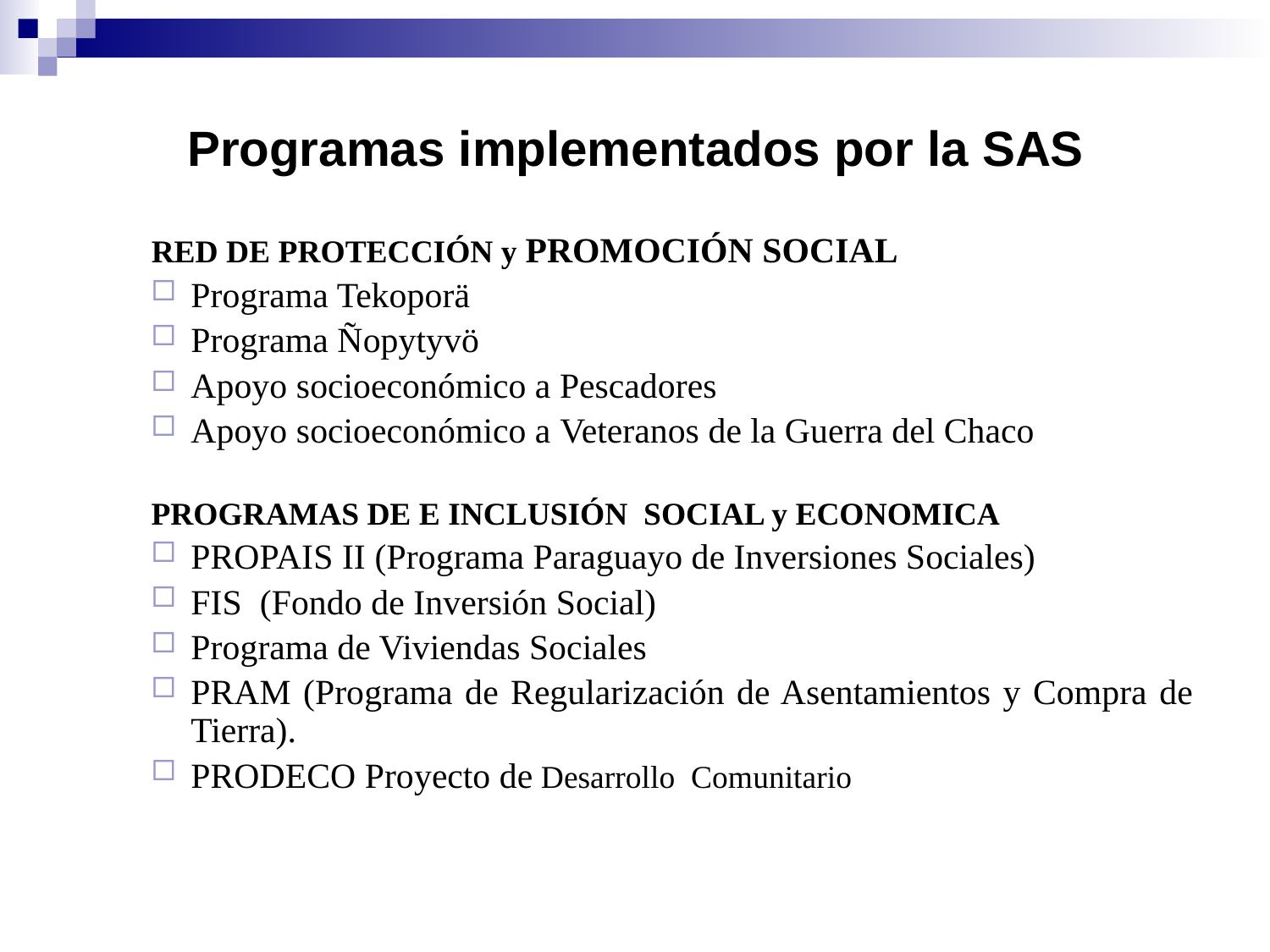

# Programas implementados por la SAS
	  RED DE PROTECCIÓN y PROMOCIÓN SOCIAL
Programa Tekoporä
Programa Ñopytyvö
Apoyo socioeconómico a Pescadores
Apoyo socioeconómico a Veteranos de la Guerra del Chaco

PROGRAMAS DE E INCLUSIÓN  SOCIAL y ECONOMICA
PROPAIS II (Programa Paraguayo de Inversiones Sociales)
FIS  (Fondo de Inversión Social)
Programa de Viviendas Sociales
PRAM (Programa de Regularización de Asentamientos y Compra de Tierra).
PRODECO Proyecto de Desarrollo  Comunitario